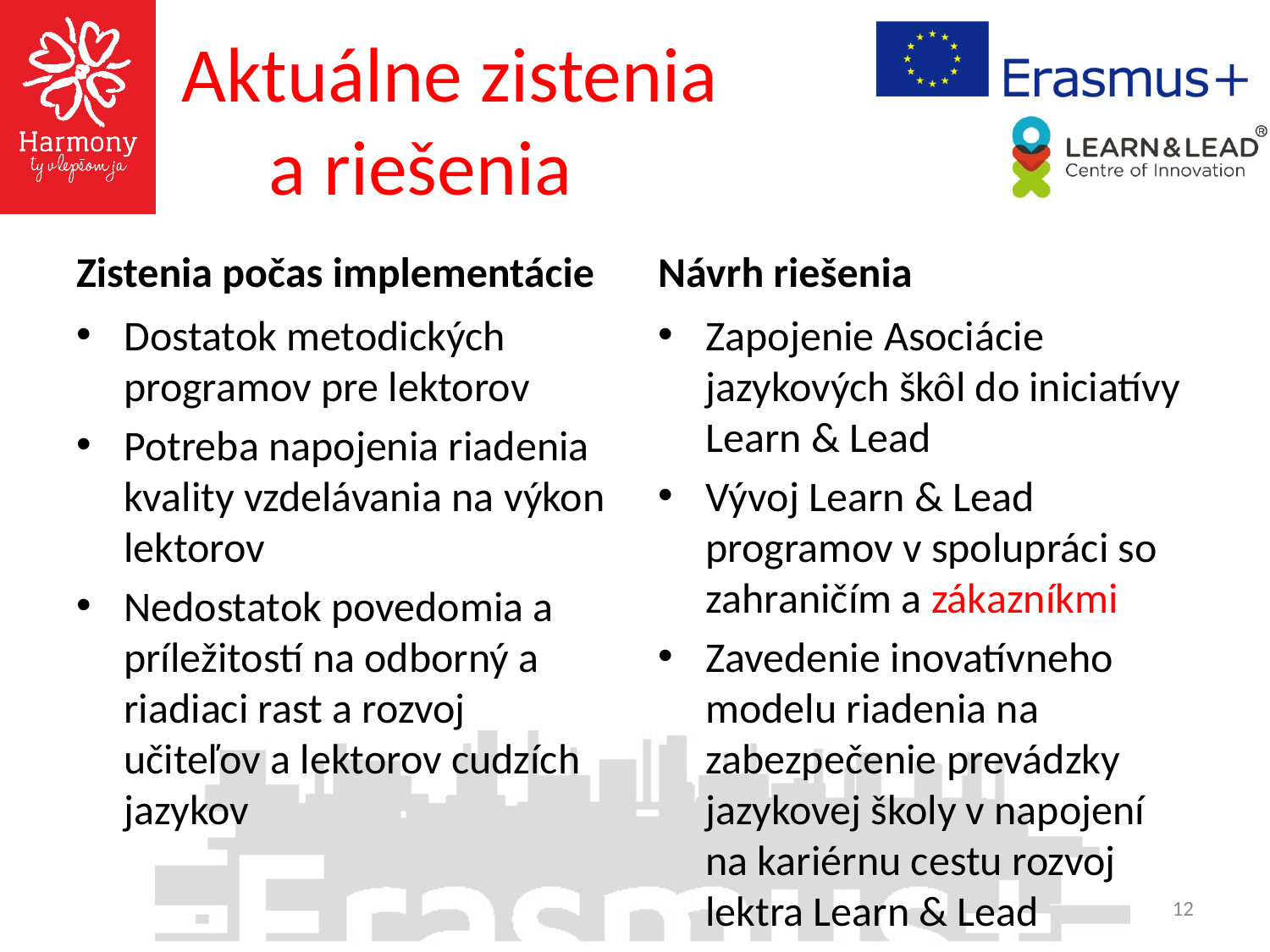

# Aktuálne zistenia a riešenia
Zistenia počas implementácie
Návrh riešenia
Dostatok metodických programov pre lektorov
Potreba napojenia riadenia kvality vzdelávania na výkon lektorov
Nedostatok povedomia a príležitostí na odborný a riadiaci rast a rozvoj učiteľov a lektorov cudzích jazykov

Zapojenie Asociácie jazykových škôl do iniciatívy Learn & Lead
Vývoj Learn & Lead programov v spolupráci so zahraničím a zákazníkmi
Zavedenie inovatívneho modelu riadenia na zabezpečenie prevádzky jazykovej školy v napojení na kariérnu cestu rozvoj lektra Learn & Lead

12